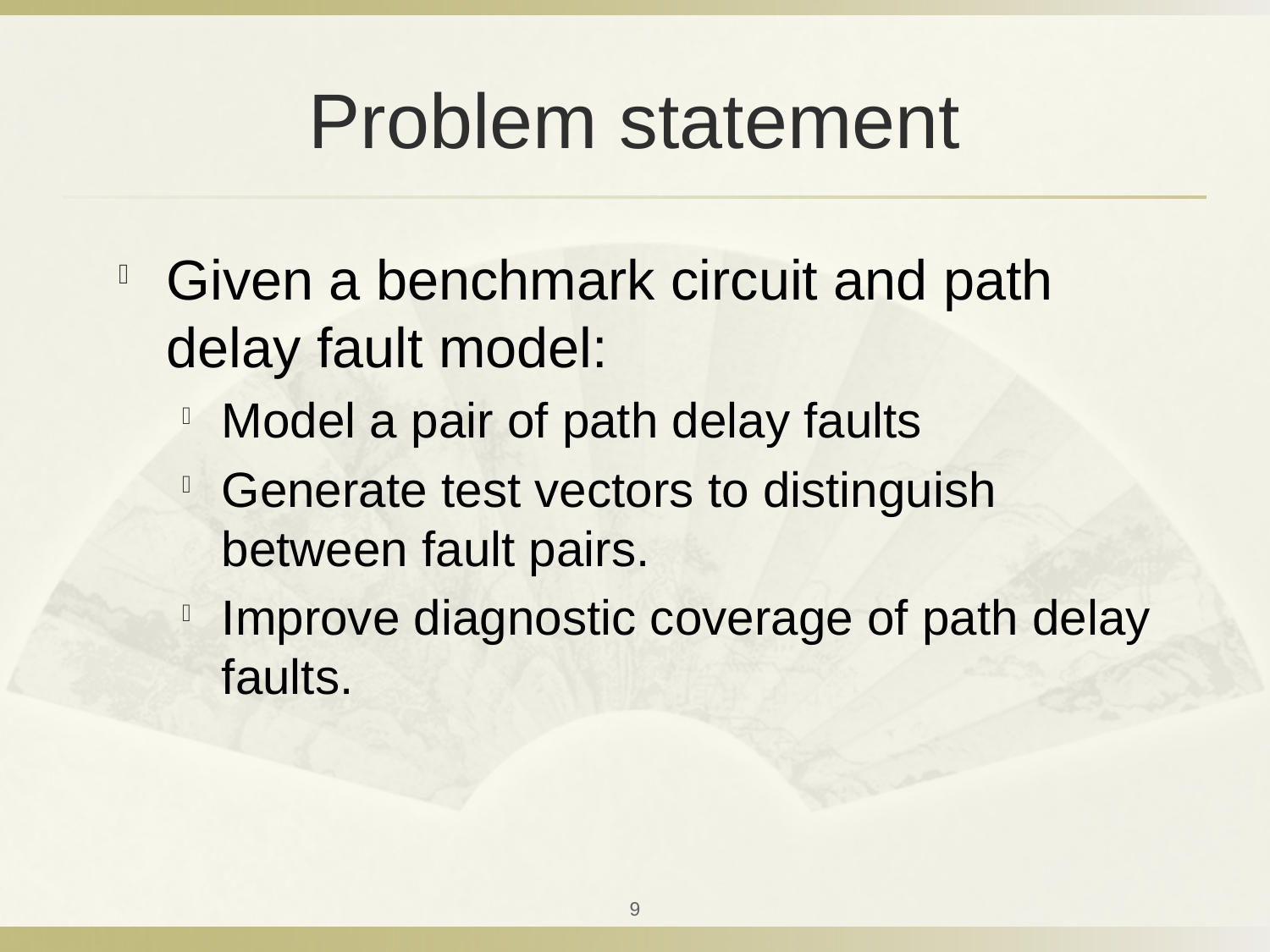

# Problem statement
Given a benchmark circuit and path delay fault model:
Model a pair of path delay faults
Generate test vectors to distinguish between fault pairs.
Improve diagnostic coverage of path delay faults.

9